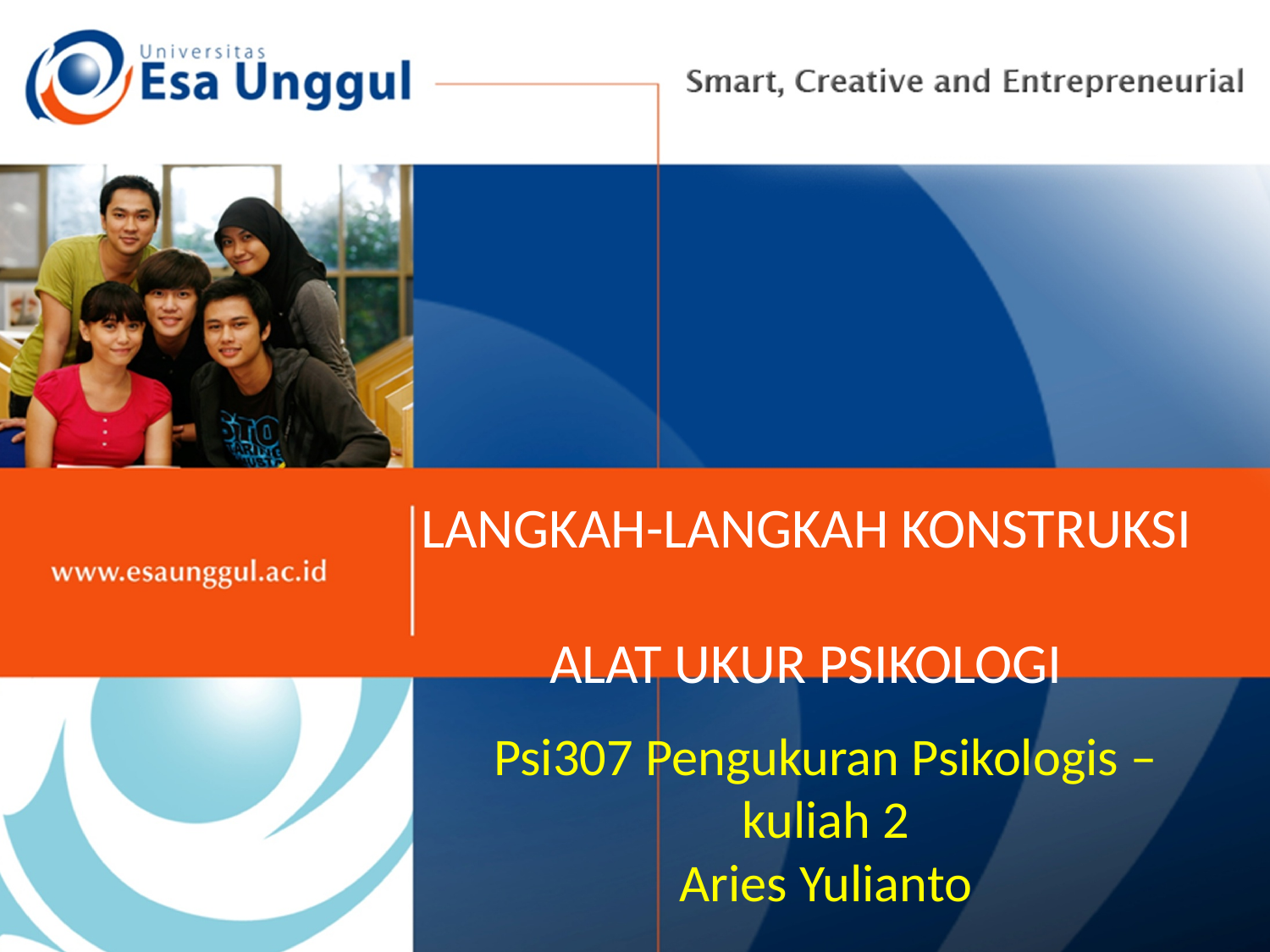

# LANGKAH-LANGKAH KONSTRUKSI ALAT UKUR PSIKOLOGI
Psi307 Pengukuran Psikologis – kuliah 2
Aries Yulianto